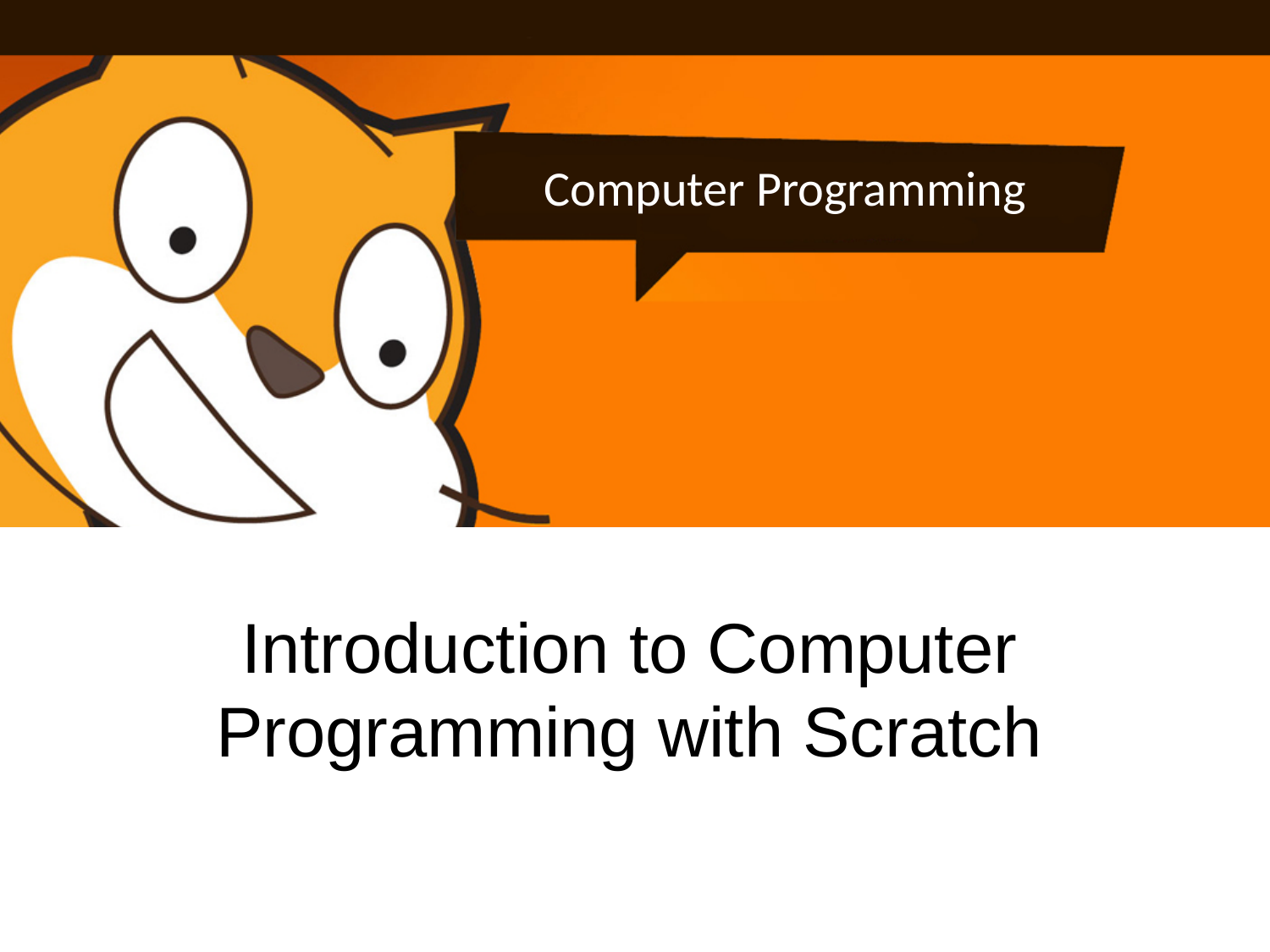

# Computer Programming
Introduction to Computer Programming with Scratch